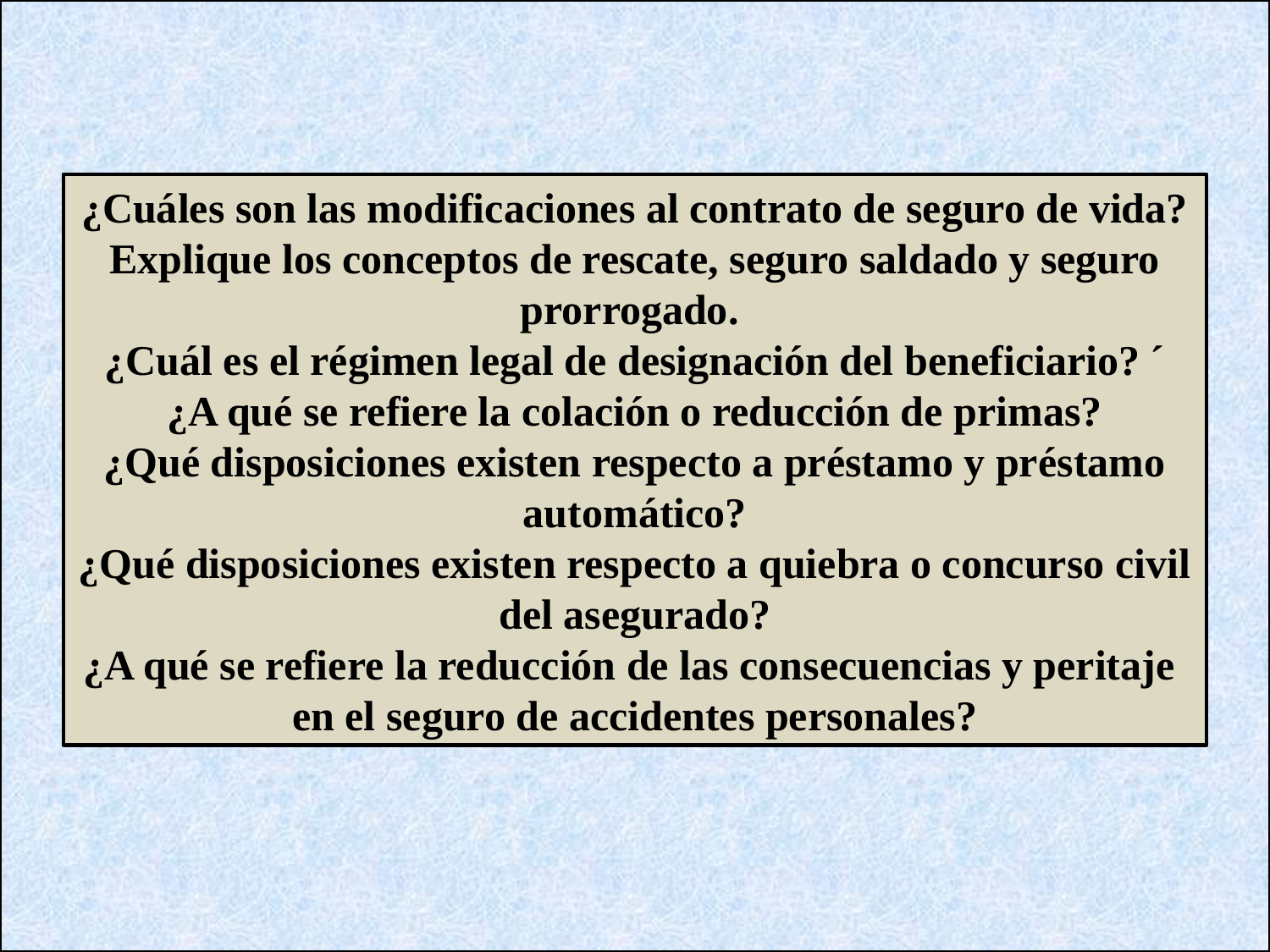

Ro aunque el ponga?
¿Cuáles son las modificaciones al contrato de seguro de vida?
Explique los conceptos de rescate, seguro saldado y seguro prorrogado.
¿Cuál es el régimen legal de designación del beneficiario? ´
¿A qué se refiere la colación o reducción de primas?
¿Qué disposiciones existen respecto a préstamo y préstamo automático?
¿Qué disposiciones existen respecto a quiebra o concurso civil del asegurado?
¿A qué se refiere la reducción de las consecuencias y peritaje  en el seguro de accidentes personales?